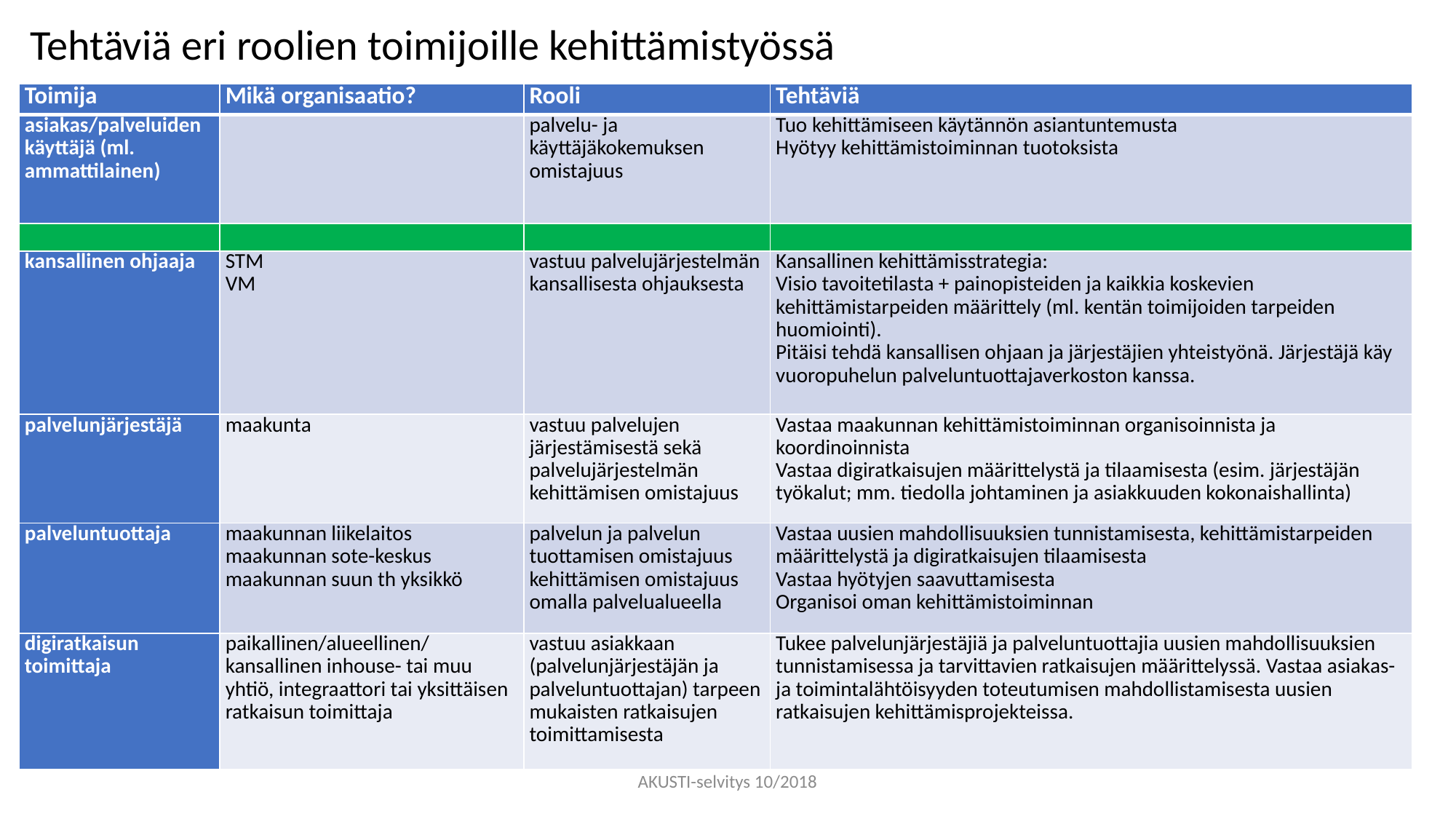

Tehtäviä eri roolien toimijoille kehittämistyössä
| Toimija | Mikä organisaatio? | Rooli | Tehtäviä |
| --- | --- | --- | --- |
| asiakas/palveluiden käyttäjä (ml. ammattilainen) |  | palvelu- ja käyttäjäkokemuksen omistajuus | Tuo kehittämiseen käytännön asiantuntemusta Hyötyy kehittämistoiminnan tuotoksista |
|  |  |  |  |
| kansallinen ohjaaja | STM VM | vastuu palvelujärjestelmän kansallisesta ohjauksesta | Kansallinen kehittämisstrategia: Visio tavoitetilasta + painopisteiden ja kaikkia koskevien kehittämistarpeiden määrittely (ml. kentän toimijoiden tarpeiden huomiointi). Pitäisi tehdä kansallisen ohjaan ja järjestäjien yhteistyönä. Järjestäjä käy vuoropuhelun palveluntuottajaverkoston kanssa. |
| palvelunjärjestäjä | maakunta | vastuu palvelujen järjestämisestä sekä palvelujärjestelmän kehittämisen omistajuus | Vastaa maakunnan kehittämistoiminnan organisoinnista ja koordinoinnista Vastaa digiratkaisujen määrittelystä ja tilaamisesta (esim. järjestäjän työkalut; mm. tiedolla johtaminen ja asiakkuuden kokonaishallinta) |
| palveluntuottaja | maakunnan liikelaitos maakunnan sote-keskus maakunnan suun th yksikkö | palvelun ja palvelun tuottamisen omistajuus kehittämisen omistajuus omalla palvelualueella | Vastaa uusien mahdollisuuksien tunnistamisesta, kehittämistarpeiden määrittelystä ja digiratkaisujen tilaamisesta Vastaa hyötyjen saavuttamisesta Organisoi oman kehittämistoiminnan |
| digiratkaisun toimittaja | paikallinen/alueellinen/kansallinen inhouse- tai muu yhtiö, integraattori tai yksittäisen ratkaisun toimittaja | vastuu asiakkaan (palvelunjärjestäjän ja palveluntuottajan) tarpeen mukaisten ratkaisujen toimittamisesta | Tukee palvelunjärjestäjiä ja palveluntuottajia uusien mahdollisuuksien tunnistamisessa ja tarvittavien ratkaisujen määrittelyssä. Vastaa asiakas- ja toimintalähtöisyyden toteutumisen mahdollistamisesta uusien ratkaisujen kehittämisprojekteissa. |
AKUSTI-selvitys 10/2018